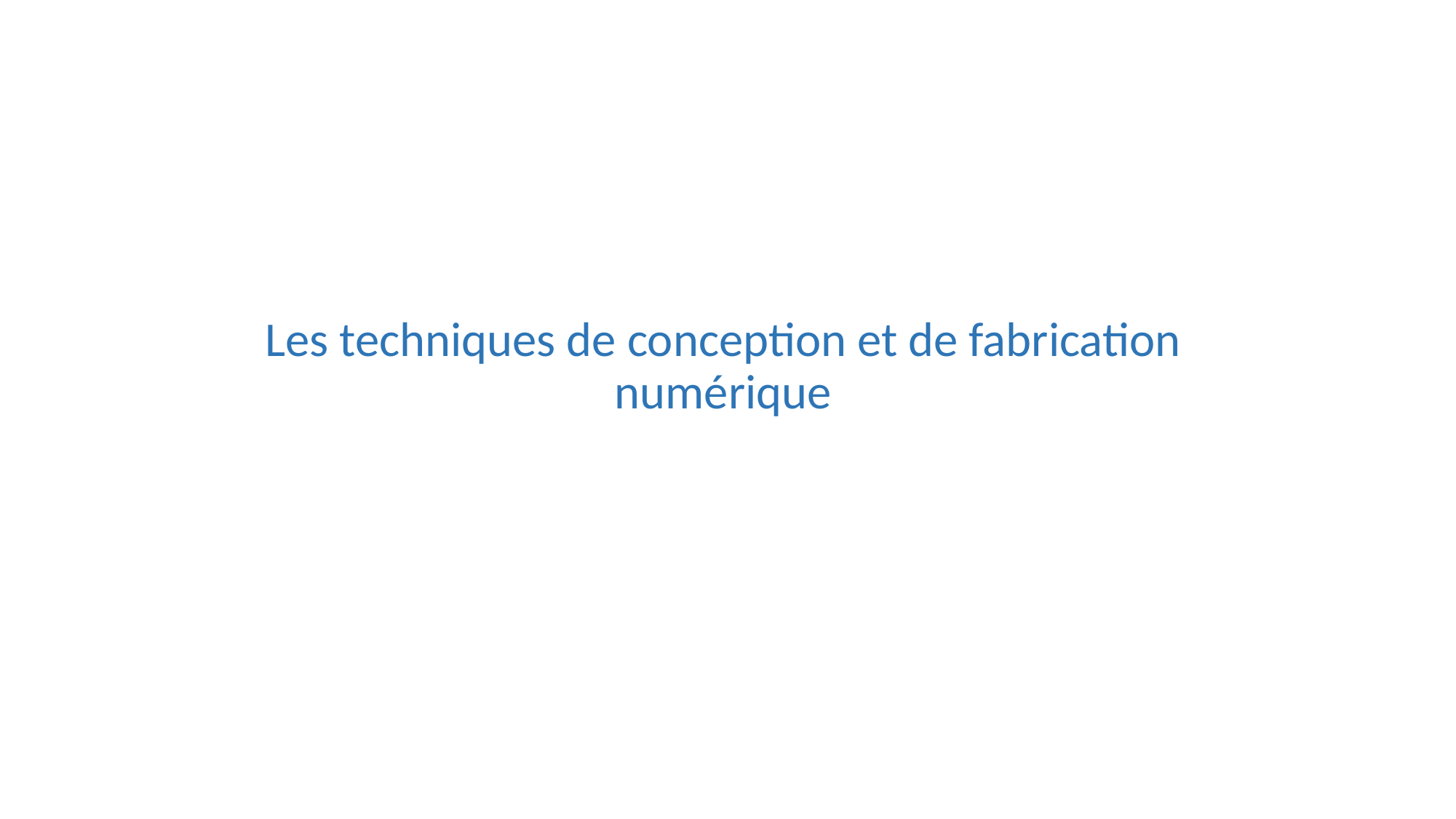

# Les techniques de conception et de fabrication numérique